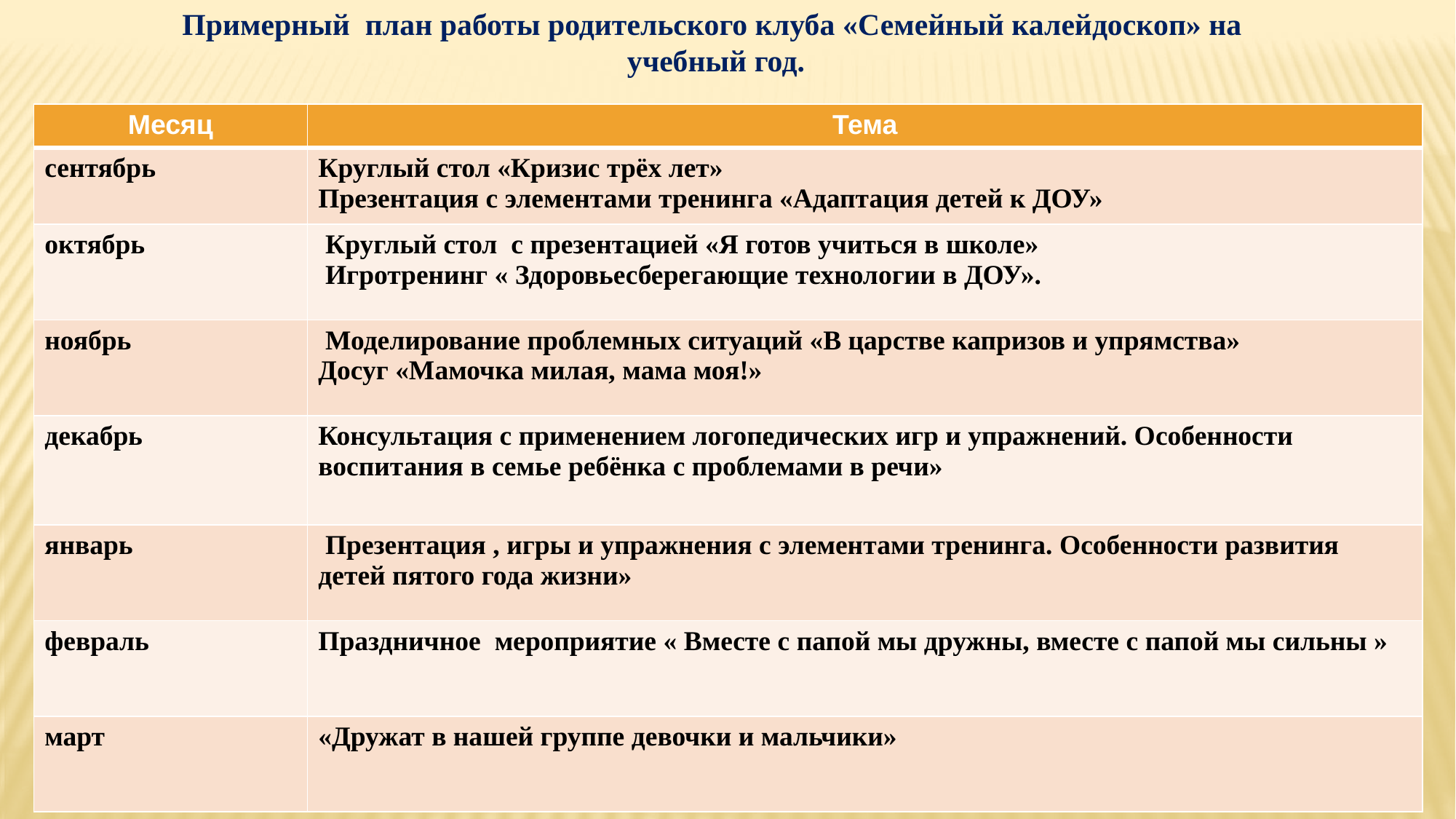

Примерный  план работы родительского клуба «Семейный калейдоскоп» на  учебный год.

| Месяц | Тема |
| --- | --- |
| сентябрь | Круглый стол «Кризис трёх лет» Презентация с элементами тренинга «Адаптация детей к ДОУ» |
| октябрь | Круглый стол с презентацией «Я готов учиться в школе» Игротренинг « Здоровьесберегающие технологии в ДОУ». |
| ноябрь | Моделирование проблемных ситуаций «В царстве капризов и упрямства» Досуг «Мамочка милая, мама моя!» |
| декабрь | Консультация с применением логопедических игр и упражнений. Особенности воспитания в семье ребёнка с проблемами в речи» |
| январь | Презентация , игры и упражнения с элементами тренинга. Особенности развития детей пятого года жизни» |
| февраль | Праздничное мероприятие « Вместе с папой мы дружны, вместе с папой мы сильны » |
| март | «Дружат в нашей группе девочки и мальчики» |